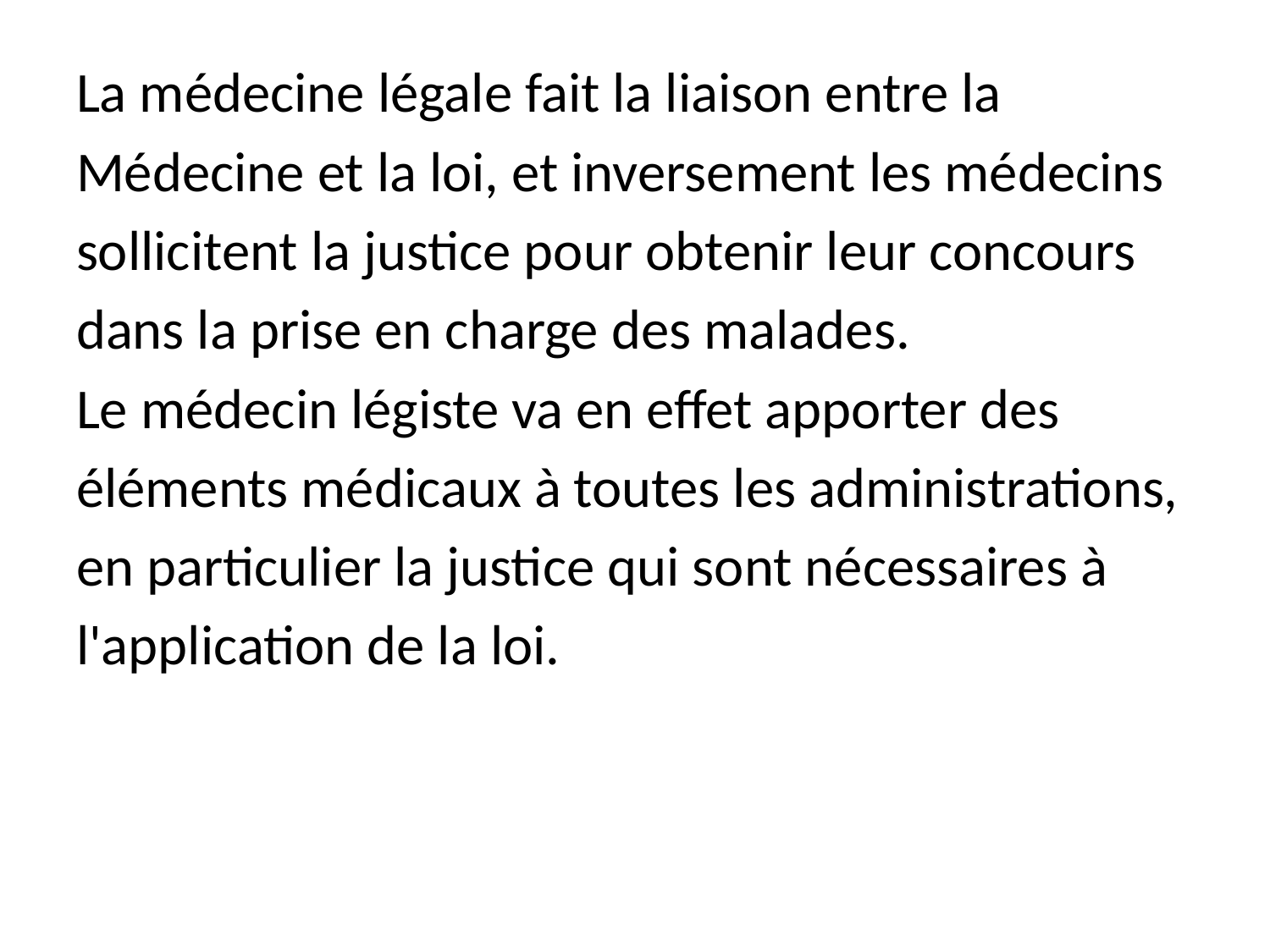

La médecine légale fait la liaison entre la
Médecine et la loi, et inversement les médecins
sollicitent la justice pour obtenir leur concours
dans la prise en charge des malades.
Le médecin légiste va en effet apporter des
éléments médicaux à toutes les administrations,
en particulier la justice qui sont nécessaires à
l'application de la loi.